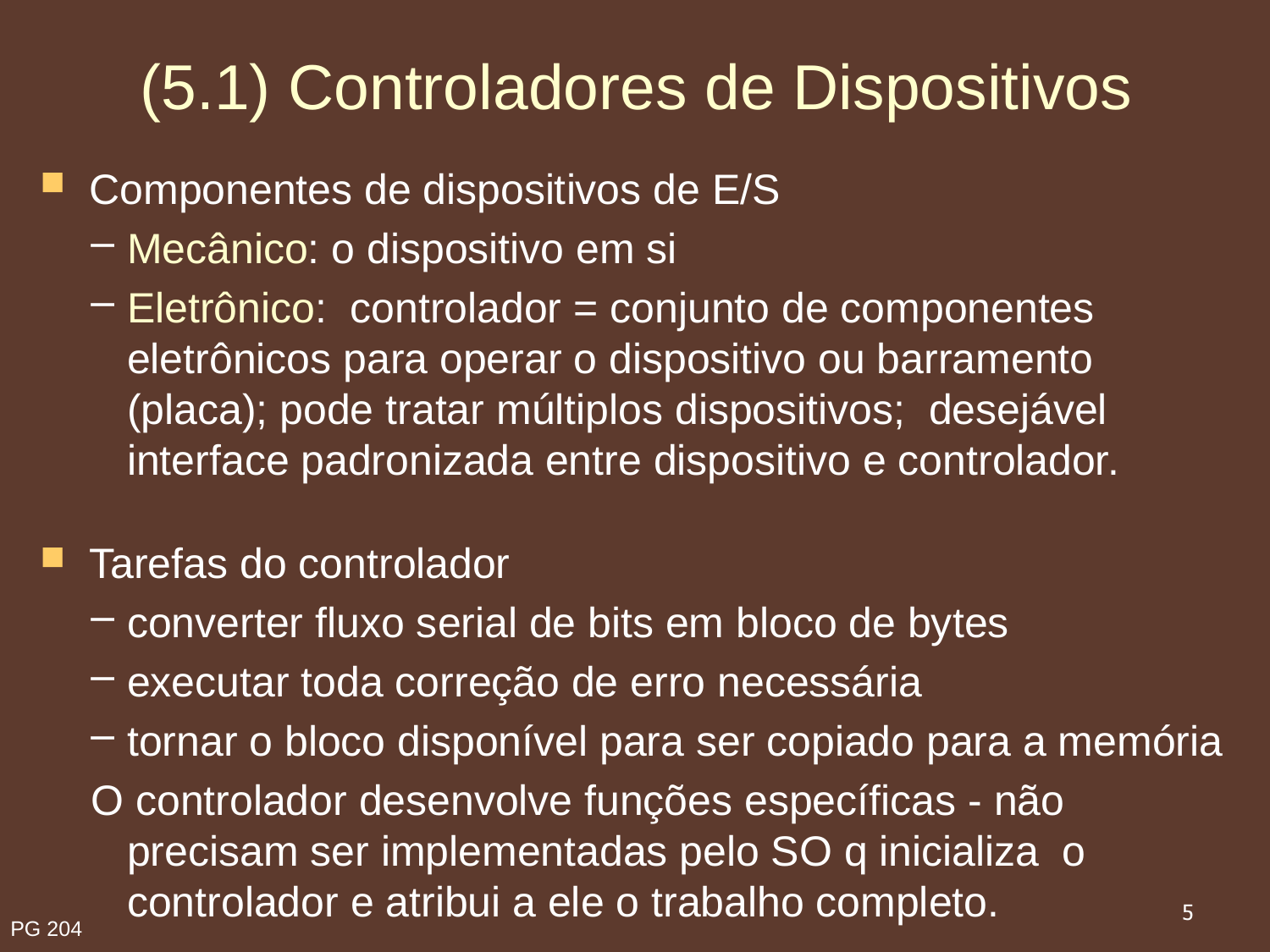

# (5.1) Controladores de Dispositivos
Componentes de dispositivos de E/S
Mecânico: o dispositivo em si
Eletrônico:  controlador = conjunto de componentes eletrônicos para operar o dispositivo ou barramento (placa); pode tratar múltiplos dispositivos;  desejável interface padronizada entre dispositivo e controlador.

Tarefas do controlador
converter fluxo serial de bits em bloco de bytes
executar toda correção de erro necessária
tornar o bloco disponível para ser copiado para a memória
O controlador desenvolve funções específicas - não precisam ser implementadas pelo SO q inicializa  o controlador e atribui a ele o trabalho completo.
5
PG 204